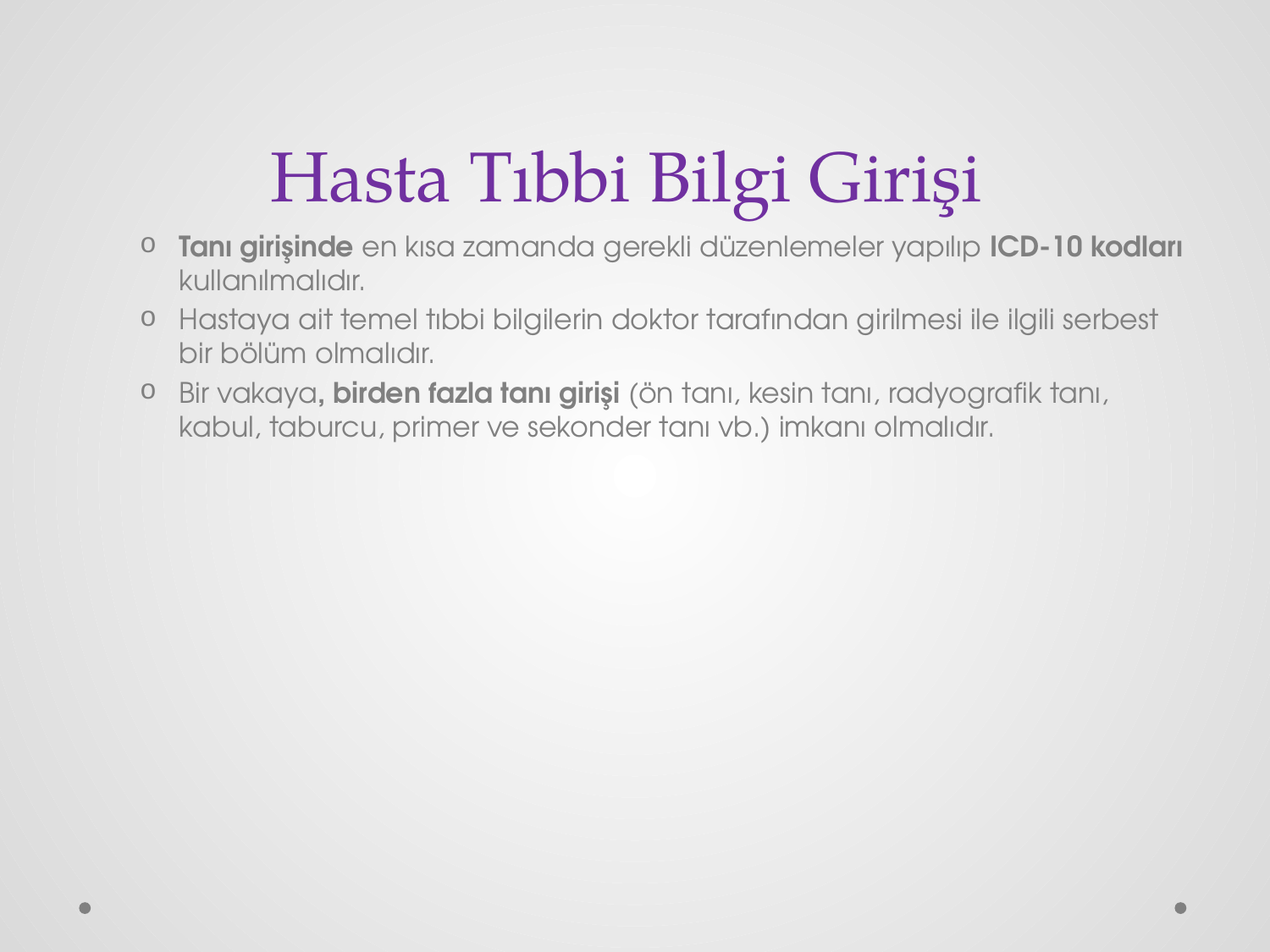

# Hasta Tıbbi Bilgi Girişi
Tanı girişinde en kısa zamanda gerekli düzenlemeler yapılıp ICD-10 kodları kullanılmalıdır.
Hastaya ait temel tıbbi bilgilerin doktor tarafından girilmesi ile ilgili serbest bir bölüm olmalıdır.
Bir vakaya, birden fazla tanı girişi (ön tanı, kesin tanı, radyografik tanı, kabul, taburcu, primer ve sekonder tanı vb.) imkanı olmalıdır.